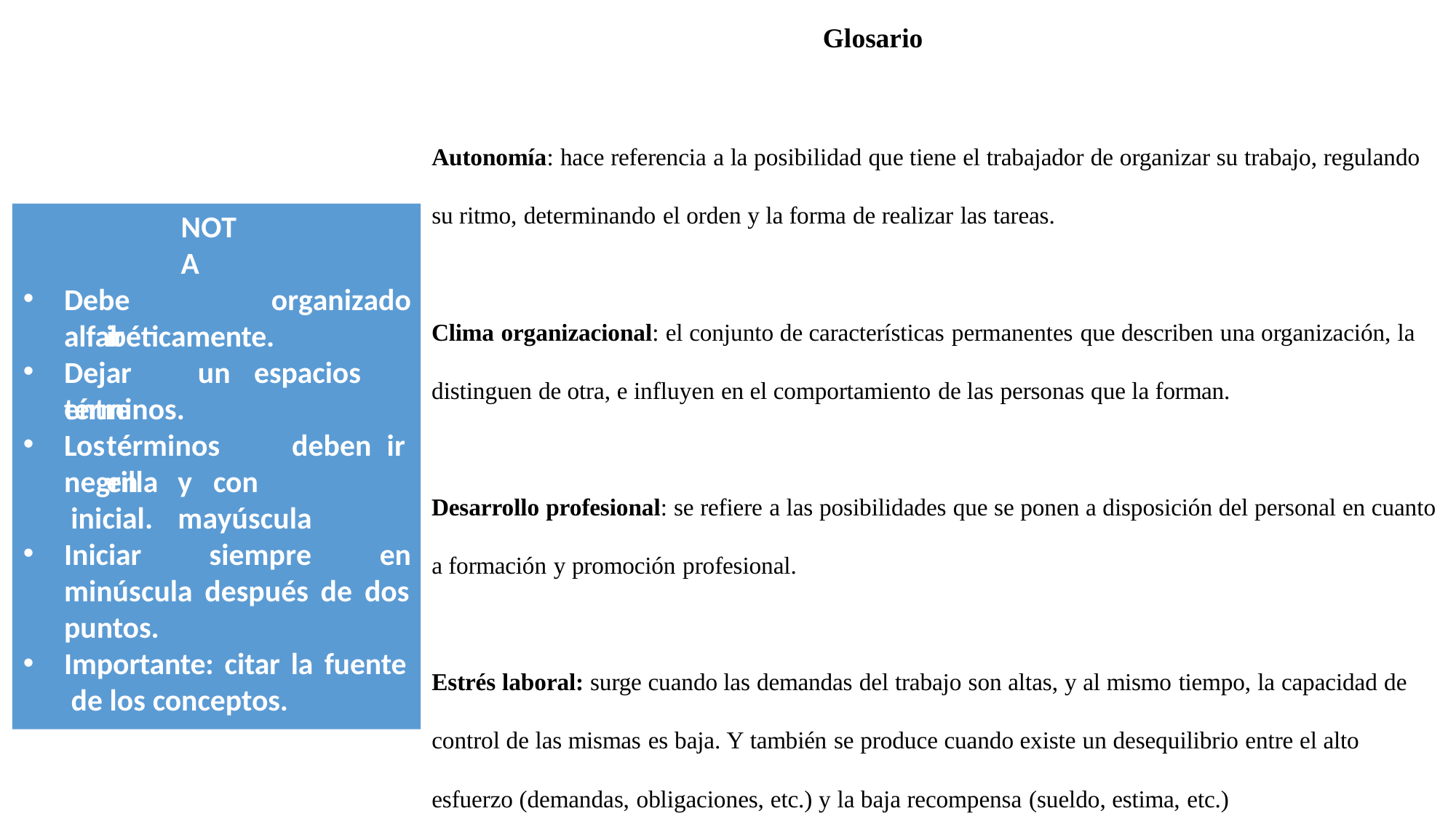

Glosario
Autonomía: hace referencia a la posibilidad que tiene el trabajador de organizar su trabajo, regulando
su ritmo, determinando el orden y la forma de realizar las tareas.

NOTA
Debe	ir
organizado
alfabéticamente.
Clima organizacional: el conjunto de características permanentes que describen una organización, la
Dejar	un	espacios	entre
distinguen de otra, e influyen en el comportamiento de las personas que la forman.
términos.
Los	términos	deben	ir	en
negrilla  inicial.
Iniciar
y	con	mayúscula
Desarrollo profesional: se refiere a las posibilidades que se ponen a disposición del personal en cuanto
siempre	en
a formación y promoción profesional.
minúscula después de dos
puntos.
Importante: citar la fuente  de los conceptos.
Estrés laboral: surge cuando las demandas del trabajo son altas, y al mismo tiempo, la capacidad de
control de las mismas es baja. Y también se produce cuando existe un desequilibrio entre el alto

esfuerzo (demandas, obligaciones, etc.) y la baja recompensa (sueldo, estima, etc.)